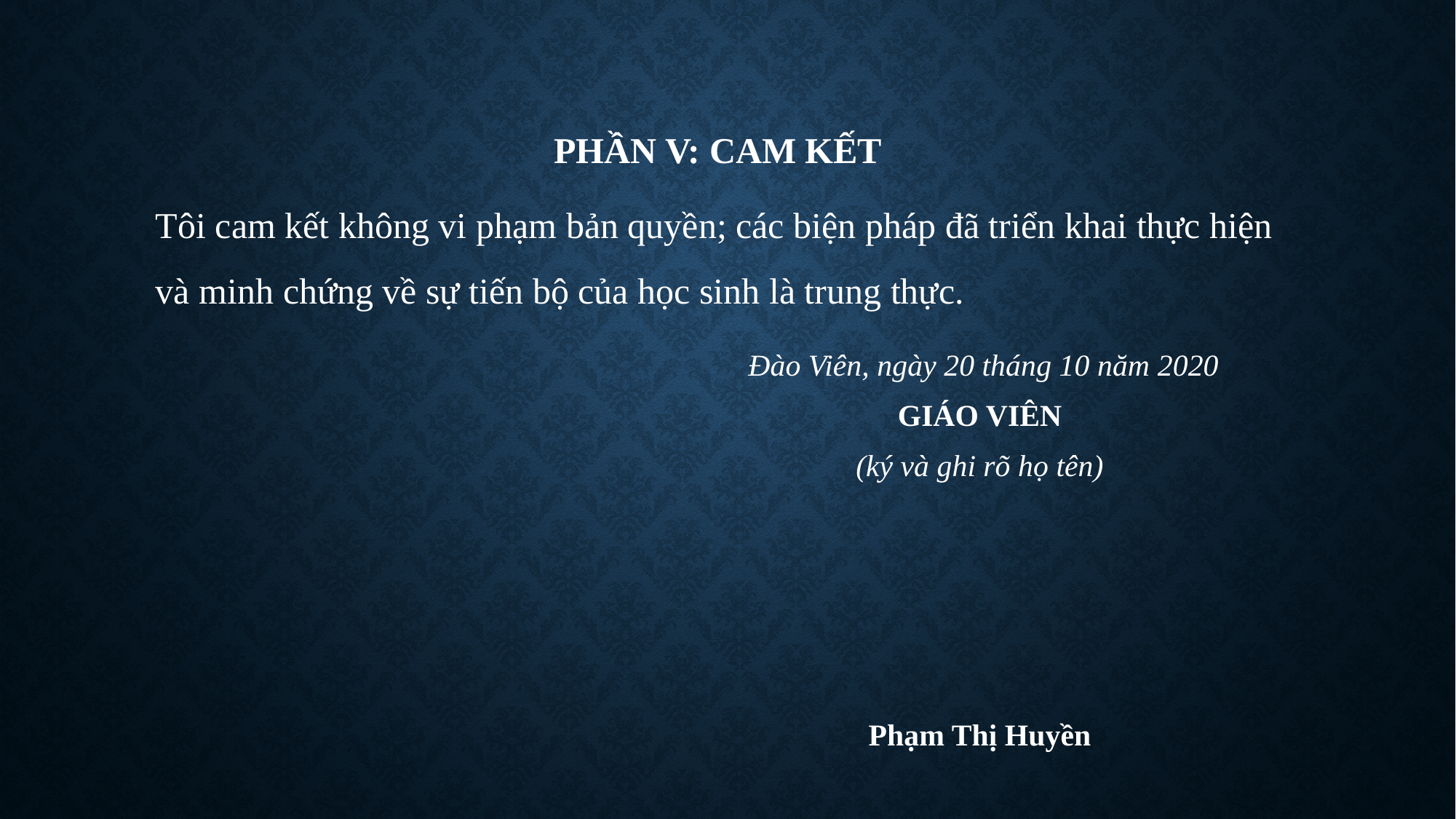

PHẦN V: CAM KẾT
Tôi cam kết không vi phạm bản quyền; các biện pháp đã triển khai thực hiện và minh chứng về sự tiến bộ của học sinh là trung thực.
|  | Đào Viên, ngày 20 tháng 10 năm 2020 GIÁO VIÊN (ký và ghi rõ họ tên) |
| --- | --- |
|  | Phạm Thị Huyền |